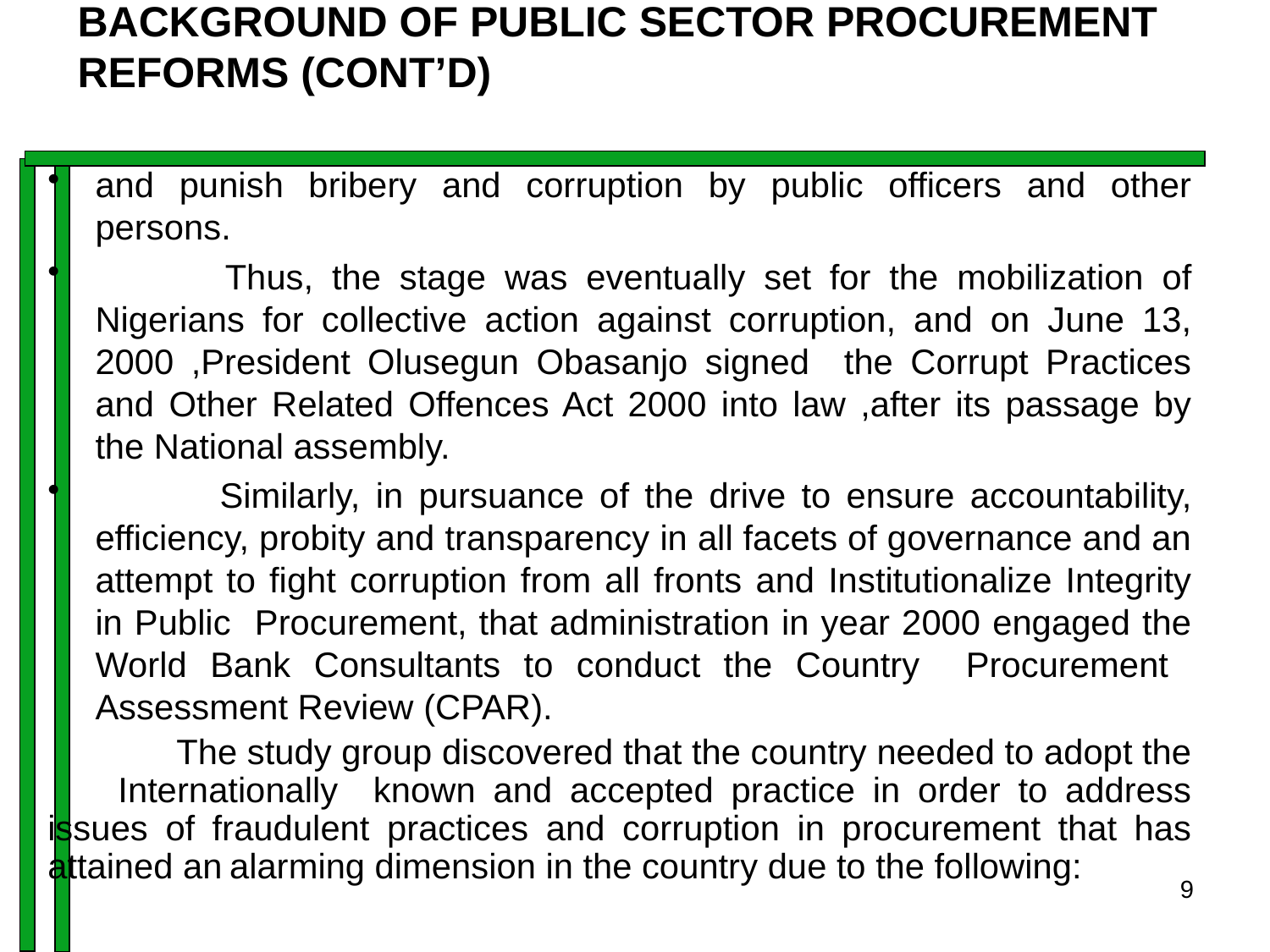

# BACKGROUND OF PUBLIC SECTOR PROCUREMENT REFORMS (CONT’D)
and punish bribery and corruption by public officers and other persons.
       Thus, the stage was eventually set for the mobilization of Nigerians for collective action against corruption, and on June 13, 2000 ,President Olusegun Obasanjo signed  the Corrupt Practices and Other Related Offences Act 2000 into law ,after its passage by the National assembly.
        Similarly, in pursuance of the drive to ensure accountability, efficiency, probity and transparency in all facets of governance and an attempt to fight corruption from all fronts and Institutionalize Integrity in Public  Procurement, that administration in year 2000 engaged the World Bank Consultants to conduct the Country  Procurement  Assessment Review (CPAR).
             The study group discovered that the country needed to adopt the     Internationally  known and accepted practice in order to address issues of fraudulent practices and corruption in procurement that has attained an alarming dimension in the country due to the following:

9